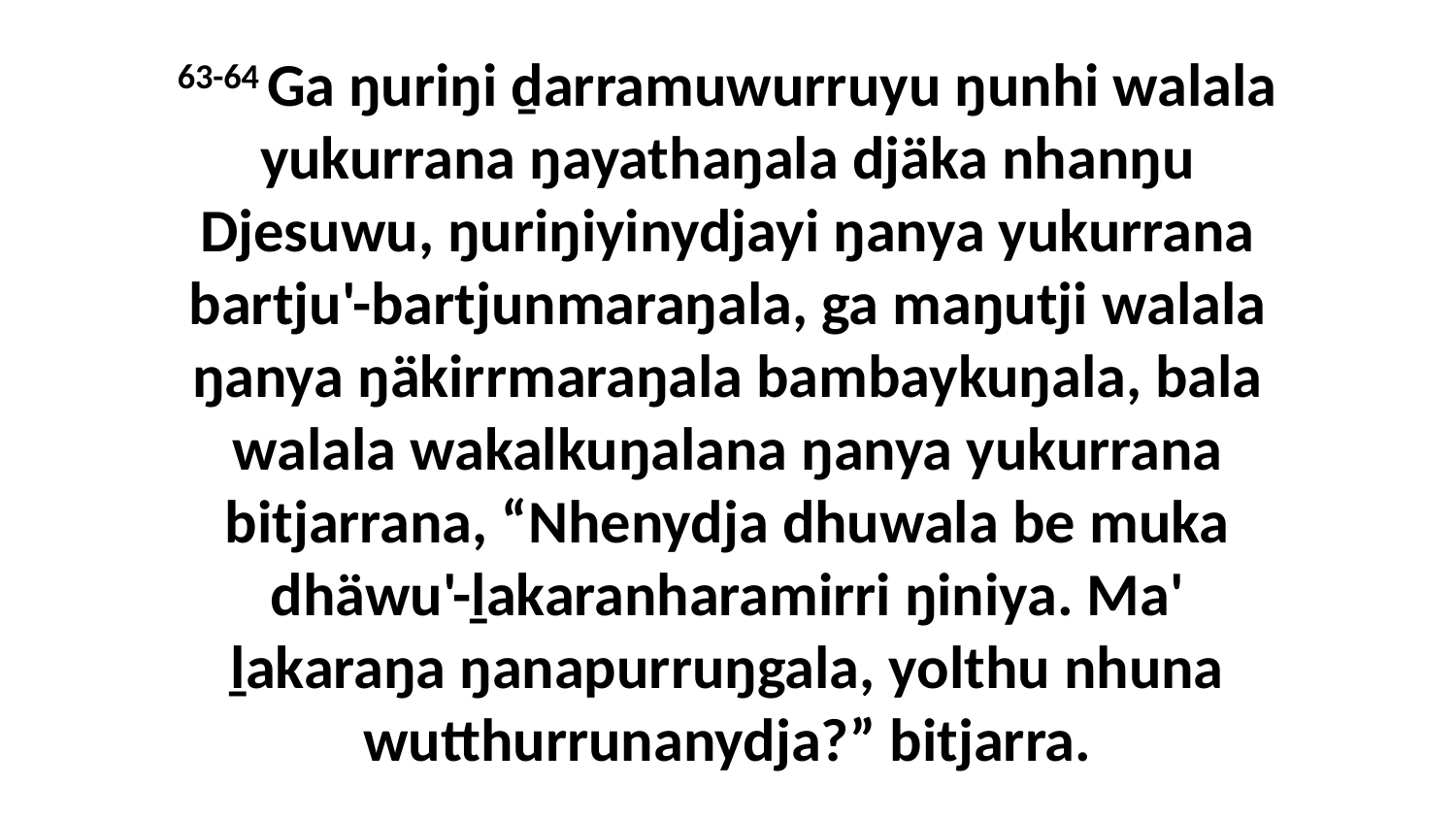

63-64 Ga ŋuriŋi ḏarramuwurruyu ŋunhi walala yukurrana ŋayathaŋala djäka nhanŋu Djesuwu, ŋuriŋiyinydjayi ŋanya yukurrana bartju'-bartjunmaraŋala, ga maŋutji walala ŋanya ŋäkirrmaraŋala bambaykuŋala, bala walala wakalkuŋalana ŋanya yukurrana bitjarrana, “Nhenydja dhuwala be muka dhäwu'-ḻakaranharamirri ŋiniya. Ma' ḻakaraŋa ŋanapurruŋgala, yolthu nhuna wutthurrunanydja?” bitjarra.